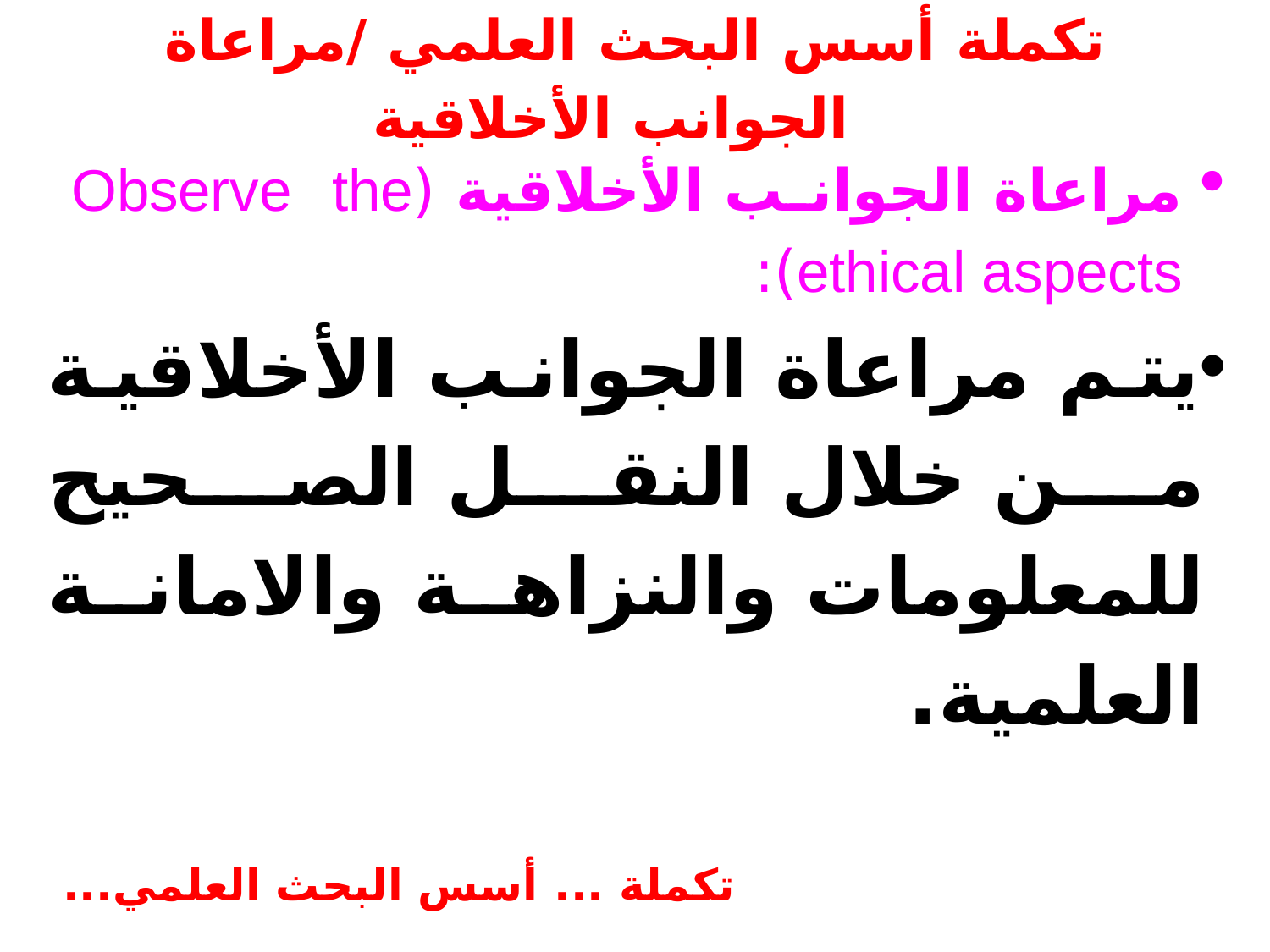

# تكملة أسس البحث العلمي /مراعاة الجوانب الأخلاقية
مراعاة الجوانب الأخلاقية (Observe the ethical aspects):
يتم مراعاة الجوانب الأخلاقية من خلال النقل الصحيح للمعلومات والنزاهة والامانة العلمية.

تكملة ... أسس البحث العلمي...